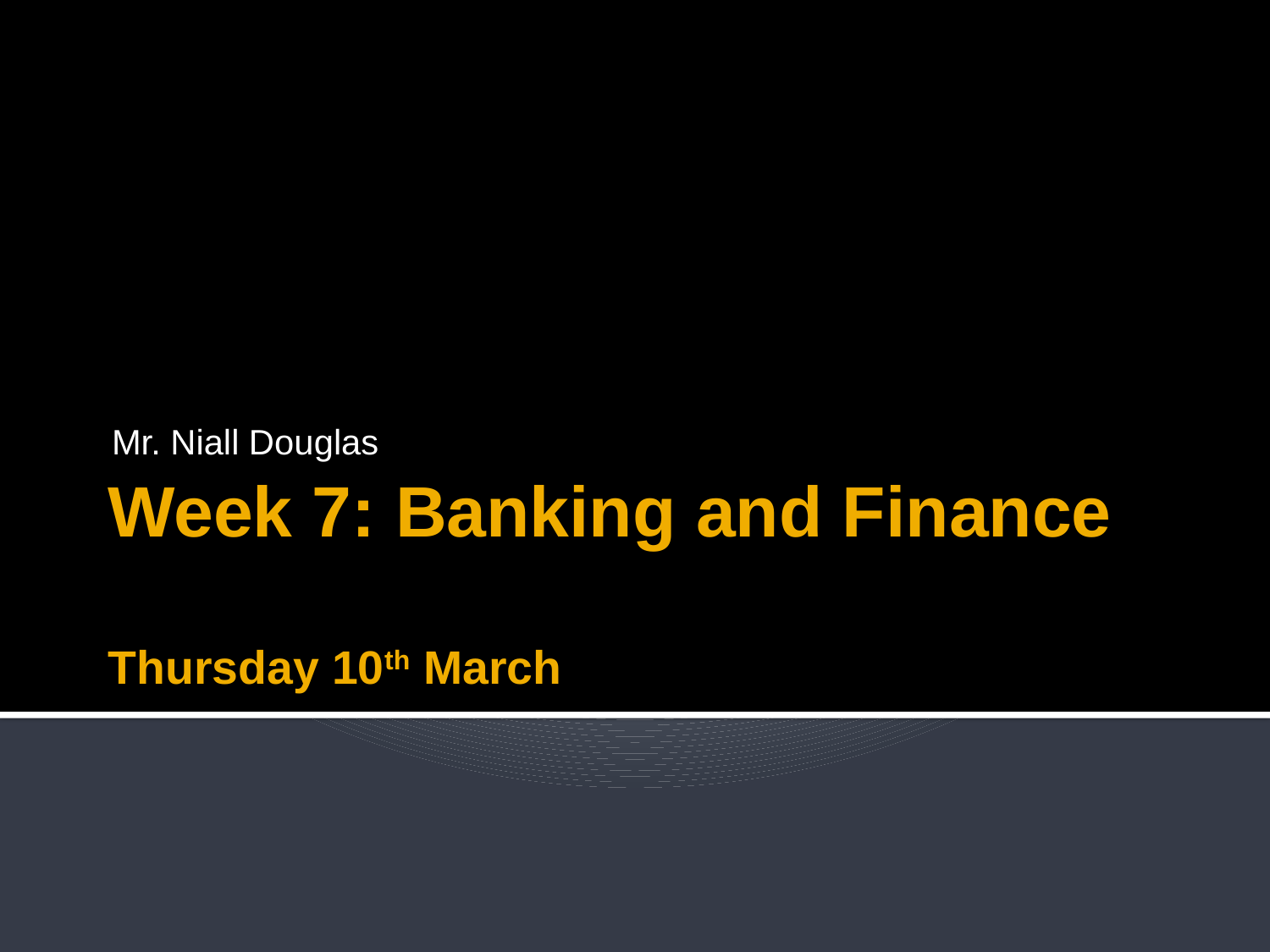

Mr. Niall Douglas
# Week 7: Banking and Finance Thursday 10th March